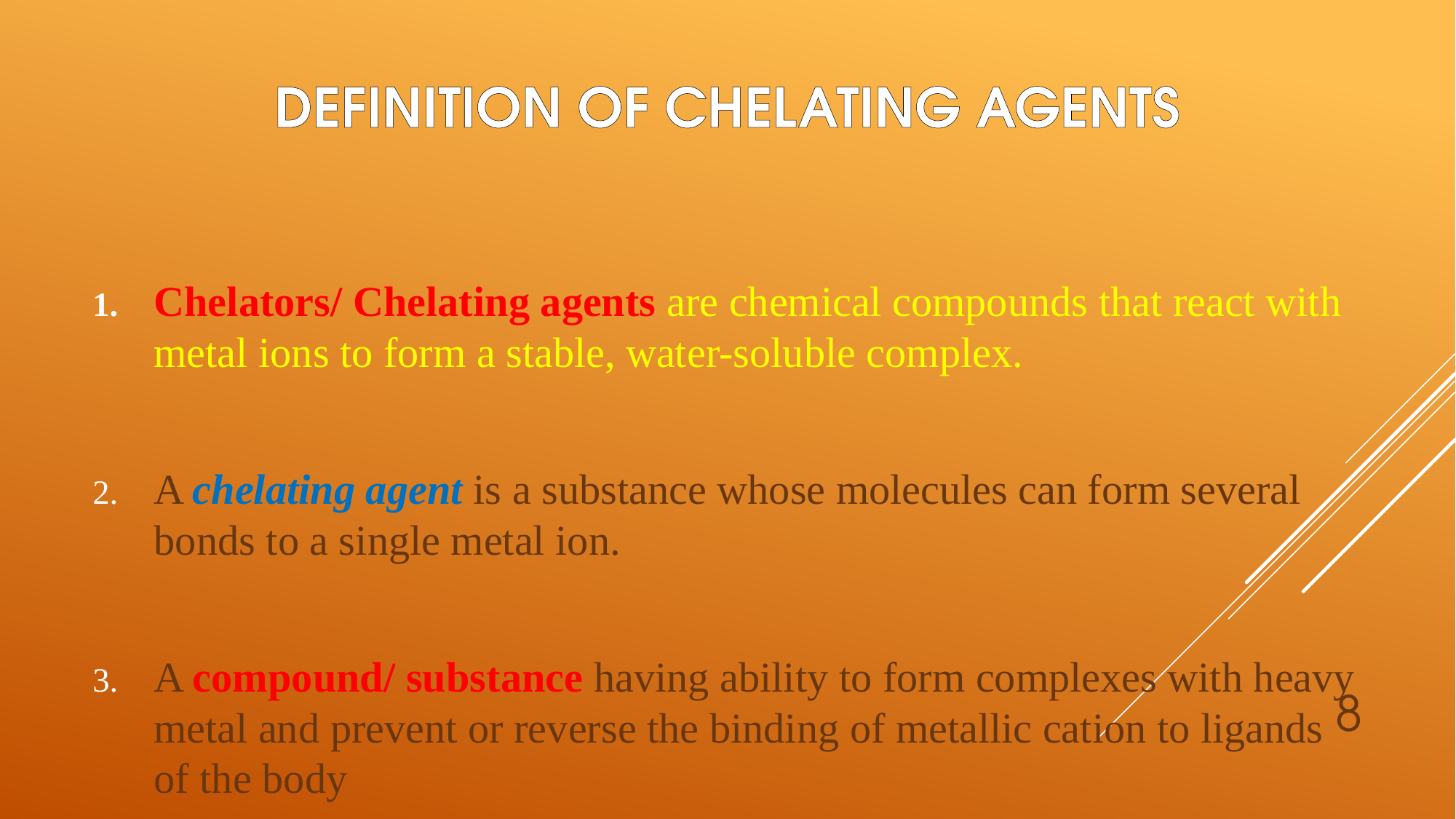

# Definition of chelating agents
Chelators/ Chelating agents are chemical compounds that react with metal ions to form a stable, water-soluble complex.

A chelating agent is a substance whose molecules can form several bonds to a single metal ion.

A compound/ substance having ability to form complexes with heavy metal and prevent or reverse the binding of metallic cation to ligands of the body

8